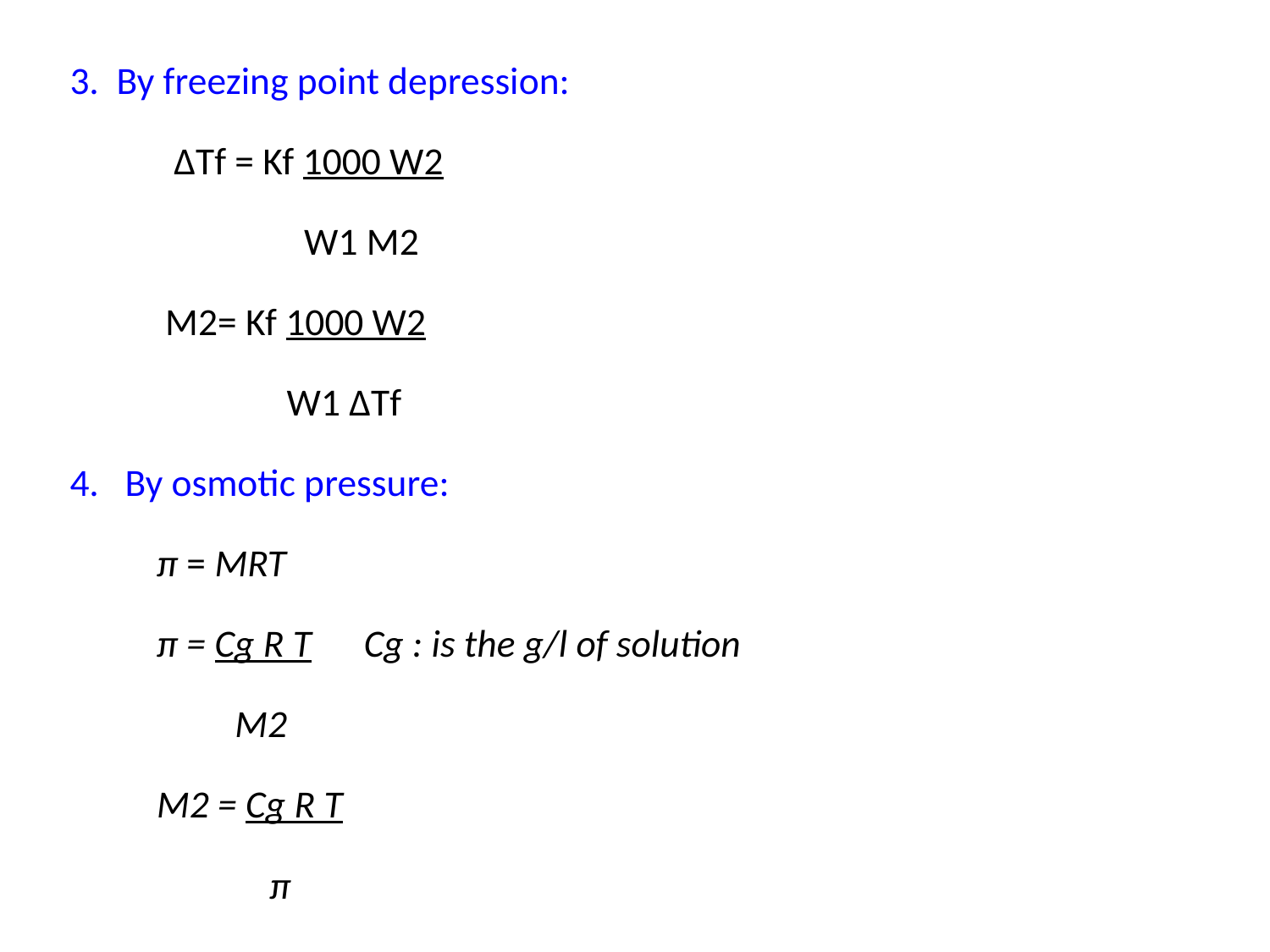

3.  By freezing point depression:
            ΔTf = Kf 1000 W2
                           W1 M2
           M2= Kf 1000 W2
                         W1 ΔTf
4.   By osmotic pressure:
          π = MRT
          π = Cg R T      Cg : is the g/l of solution
                   M2
          M2 = Cg R T
                       π